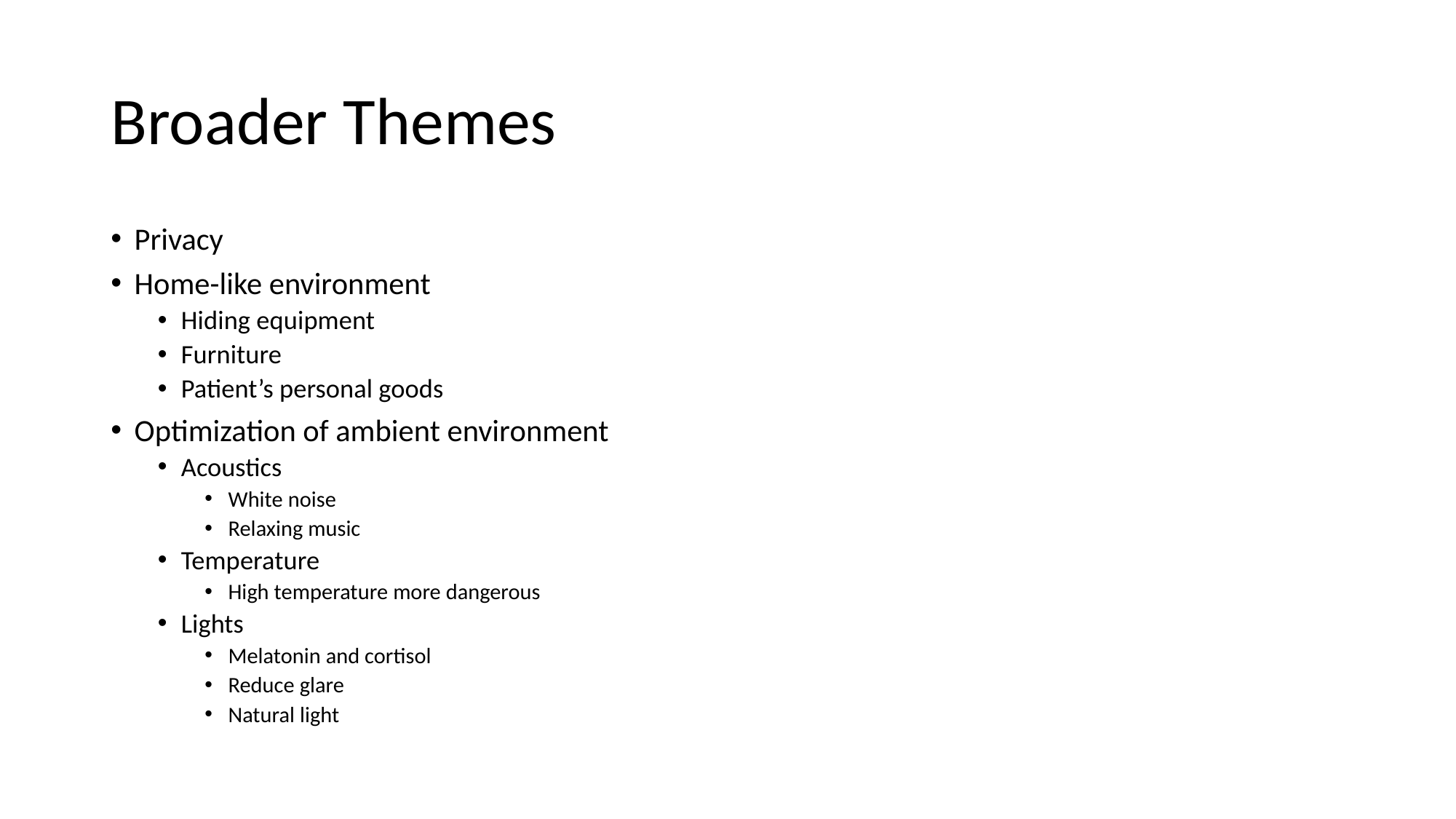

# Broader Themes
Privacy
Home-like environment
Hiding equipment
Furniture
Patient’s personal goods
Optimization of ambient environment
Acoustics
White noise
Relaxing music
Temperature
High temperature more dangerous
Lights
Melatonin and cortisol
Reduce glare
Natural light